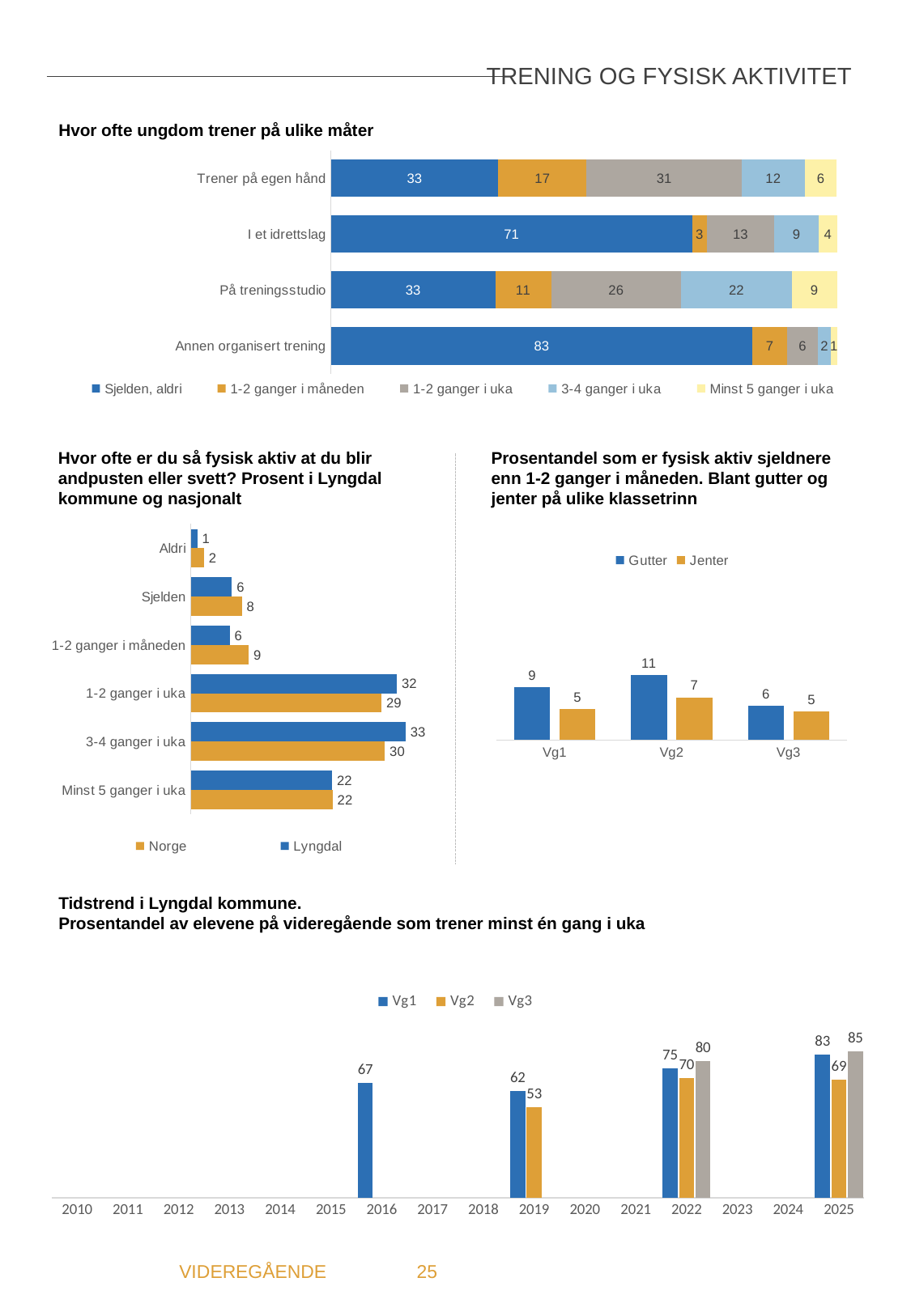

TRENING OG FYSISK AKTIVITET
Hvor ofte ungdom trener på ulike måter

### Chart

| Category | Sjelden, aldri | 1-2 ganger i måneden | 1-2 ganger i uka | 3-4 ganger i uka | Minst 5 ganger i uka |
|---|---|---|---|---|---|
| Trener på egen hånd | 33.1 | 17.41 | 30.69 | 12.41 | 6.38 |
| I et idrettslag | 71.38 | 2.93 | 13.28 | 8.79 | 3.62 |
| På treningsstudio | 32.53 | 11.02 | 25.65 | 21.86 | 8.95 |
| Annen organisert trening | 83.36 | 6.73 | 6.19 | 2.48 | 1.24 |
Hvor ofte er du så fysisk aktiv at du blir andpusten eller svett? Prosent i Lyngdal kommune og nasjonalt
Prosentandel som er fysisk aktiv sjeldnere enn 1-2 ganger i måneden. Blant gutter og jenter på ulike klassetrinn

### Chart

| Category | Lyngdal | Norge |
|---|---|---|
| Aldri | 1.03 | 2.06 |
| Sjelden | 6.35 | 7.89 |
| 1-2 ganger i måneden | 6.0 | 8.94 |
| 1-2 ganger i uka | 31.73 | 29.37 |
| 3-4 ganger i uka | 33.1 | 29.89 |
| Minst 5 ganger i uka | 21.78 | 21.86 |

### Chart

| Category | Gutter | Jenter |
|---|---|---|
| Vg1 | 8.62 | 5.0 |
| Vg2 | 10.58 | 6.96 |
| Vg3 | 5.56 | 4.65 |
Tidstrend i Lyngdal kommune.
Prosentandel av elevene på videregående som trener minst én gang i uka

### Chart

| Category | Vg1 | Vg2 | Vg3 |
|---|---|---|---|
| 2010 | -1.0 | -1.0 | -1.0 |
| 2011 | -1.0 | -1.0 | -1.0 |
| 2012 | -1.0 | -1.0 | -1.0 |
| 2013 | -1.0 | -1.0 | -1.0 |
| 2014 | -1.0 | -1.0 | -1.0 |
| 2015 | -1.0 | -1.0 | -1.0 |
| 2016 | 66.86 | -1.0 | -1.0 |
| 2017 | -1.0 | -1.0 | -1.0 |
| 2018 | -1.0 | -1.0 | -1.0 |
| 2019 | 62.14 | 52.83 | -1.0 |
| 2020 | -1.0 | -1.0 | -1.0 |
| 2021 | -1.0 | -1.0 | -1.0 |
| 2022 | 75.25 | 69.96 | 79.57 |
| 2023 | -1.0 | -1.0 | -1.0 |
| 2024 | -1.0 | -1.0 | -1.0 |
| 2025 | 83.33 | 68.64 | 85.25 |
	 VIDEREGÅENDE	25